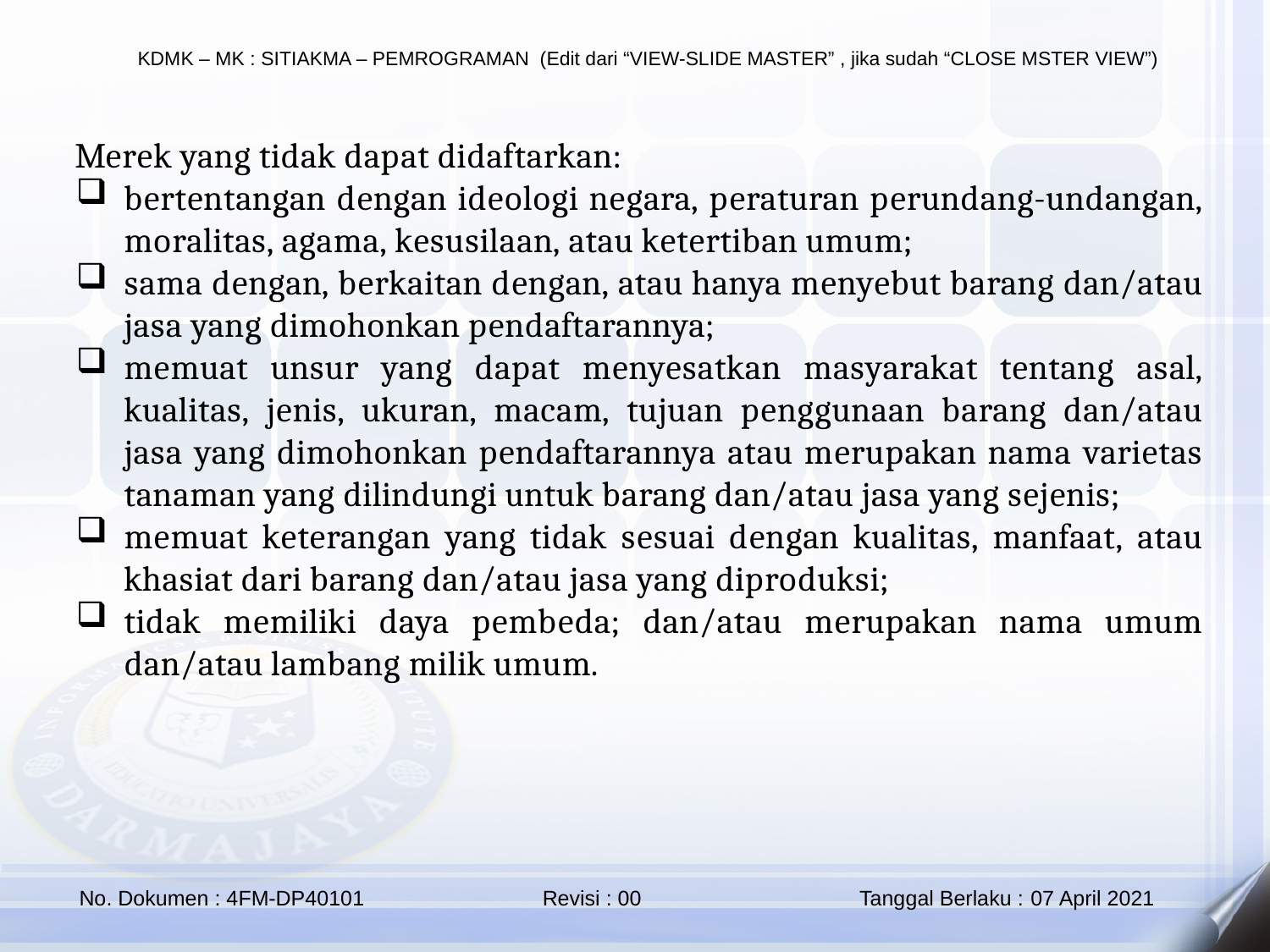

Merek yang tidak dapat didaftarkan:
bertentangan dengan ideologi negara, peraturan perundang-undangan, moralitas, agama, kesusilaan, atau ketertiban umum;
sama dengan, berkaitan dengan, atau hanya menyebut barang dan/atau jasa yang dimohonkan pendaftarannya;
memuat unsur yang dapat menyesatkan masyarakat tentang asal, kualitas, jenis, ukuran, macam, tujuan penggunaan barang dan/atau jasa yang dimohonkan pendaftarannya atau merupakan nama varietas tanaman yang dilindungi untuk barang dan/atau jasa yang sejenis;
memuat keterangan yang tidak sesuai dengan kualitas, manfaat, atau khasiat dari barang dan/atau jasa yang diproduksi;
tidak memiliki daya pembeda; dan/atau merupakan nama umum dan/atau lambang milik umum.